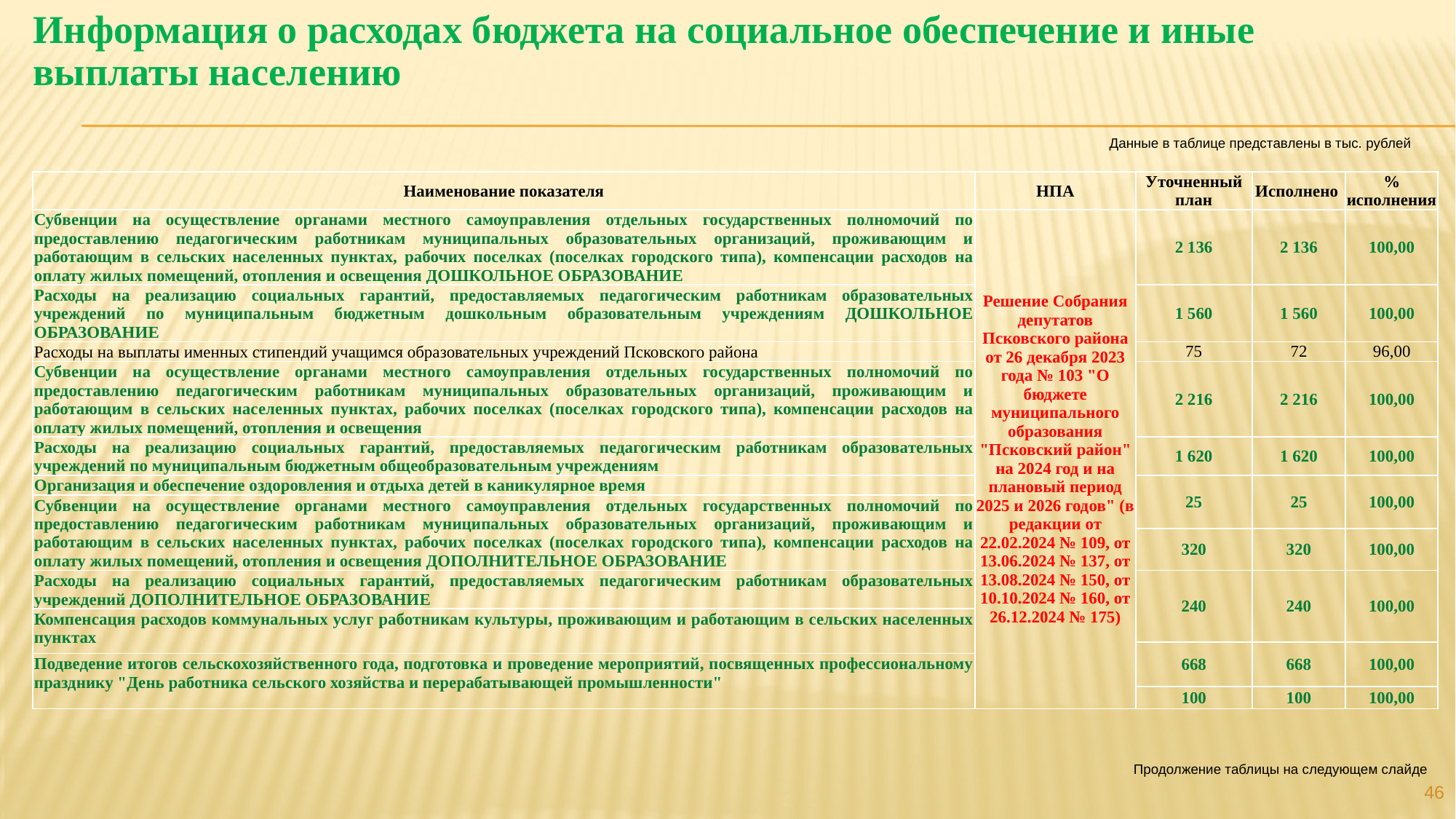

Информация о расходах бюджета на социальное обеспечение и иные выплаты населению
Данные в таблице представлены в тыс. рублей
| Наименование показателя | НПА | Уточненный план | Исполнено | % исполнения |
| --- | --- | --- | --- | --- |
| Субвенции на осуществление органами местного самоуправления отдельных государственных полномочий по предоставлению педагогическим работникам муниципальных образовательных организаций, проживающим и работающим в сельских населенных пунктах, рабочих поселках (поселках городского типа), компенсации расходов на оплату жилых помещений, отопления и освещения ДОШКОЛЬНОЕ ОБРАЗОВАНИЕ | Решение Собрания депутатов Псковского района от 26 декабря 2023 года № 103 "О бюджете муниципального образования "Псковский район" на 2024 год и на плановый период 2025 и 2026 годов" (в редакции от 22.02.2024 № 109, от 13.06.2024 № 137, от 13.08.2024 № 150, от 10.10.2024 № 160, от 26.12.2024 № 175) | 2 136 | 2 136 | 100,00 |
| Расходы на реализацию социальных гарантий, предоставляемых педагогическим работникам образовательных учреждений по муниципальным бюджетным дошкольным образовательным учреждениям ДОШКОЛЬНОЕ ОБРАЗОВАНИЕ |  | 1 560 | 1 560 | 100,00 |
| Расходы на выплаты именных стипендий учащимся образовательных учреждений Псковского района |  | 75 | 72 | 96,00 |
| Субвенции на осуществление органами местного самоуправления отдельных государственных полномочий по предоставлению педагогическим работникам муниципальных образовательных организаций, проживающим и работающим в сельских населенных пунктах, рабочих поселках (поселках городского типа), компенсации расходов на оплату жилых помещений, отопления и освещения |  | 2 216 | 2 216 | 100,00 |
| Расходы на реализацию социальных гарантий, предоставляемых педагогическим работникам образовательных учреждений по муниципальным бюджетным общеобразовательным учреждениям |  | 1 620 | 1 620 | 100,00 |
| Организация и обеспечение оздоровления и отдыха детей в каникулярное время |  | 25 | 25 | 100,00 |
| Субвенции на осуществление органами местного самоуправления отдельных государственных полномочий по предоставлению педагогическим работникам муниципальных образовательных организаций, проживающим и работающим в сельских населенных пунктах, рабочих поселках (поселках городского типа), компенсации расходов на оплату жилых помещений, отопления и освещения ДОПОЛНИТЕЛЬНОЕ ОБРАЗОВАНИЕ |  |  |  |  |
|  |  | 320 | 320 | 100,00 |
| Расходы на реализацию социальных гарантий, предоставляемых педагогическим работникам образовательных учреждений ДОПОЛНИТЕЛЬНОЕ ОБРАЗОВАНИЕ |  | 240 | 240 | 100,00 |
| Компенсация расходов коммунальных услуг работникам культуры, проживающим и работающим в сельских населенных пунктах |  |  |  |  |
|  |  | 668 | 668 | 100,00 |
| Подведение итогов сельскохозяйственного года, подготовка и проведение мероприятий, посвященных профессиональному празднику "День работника сельского хозяйства и перерабатывающей промышленности" |  |  |  |  |
|  |  | 100 | 100 | 100,00 |
Продолжение таблицы на следующем слайде
46